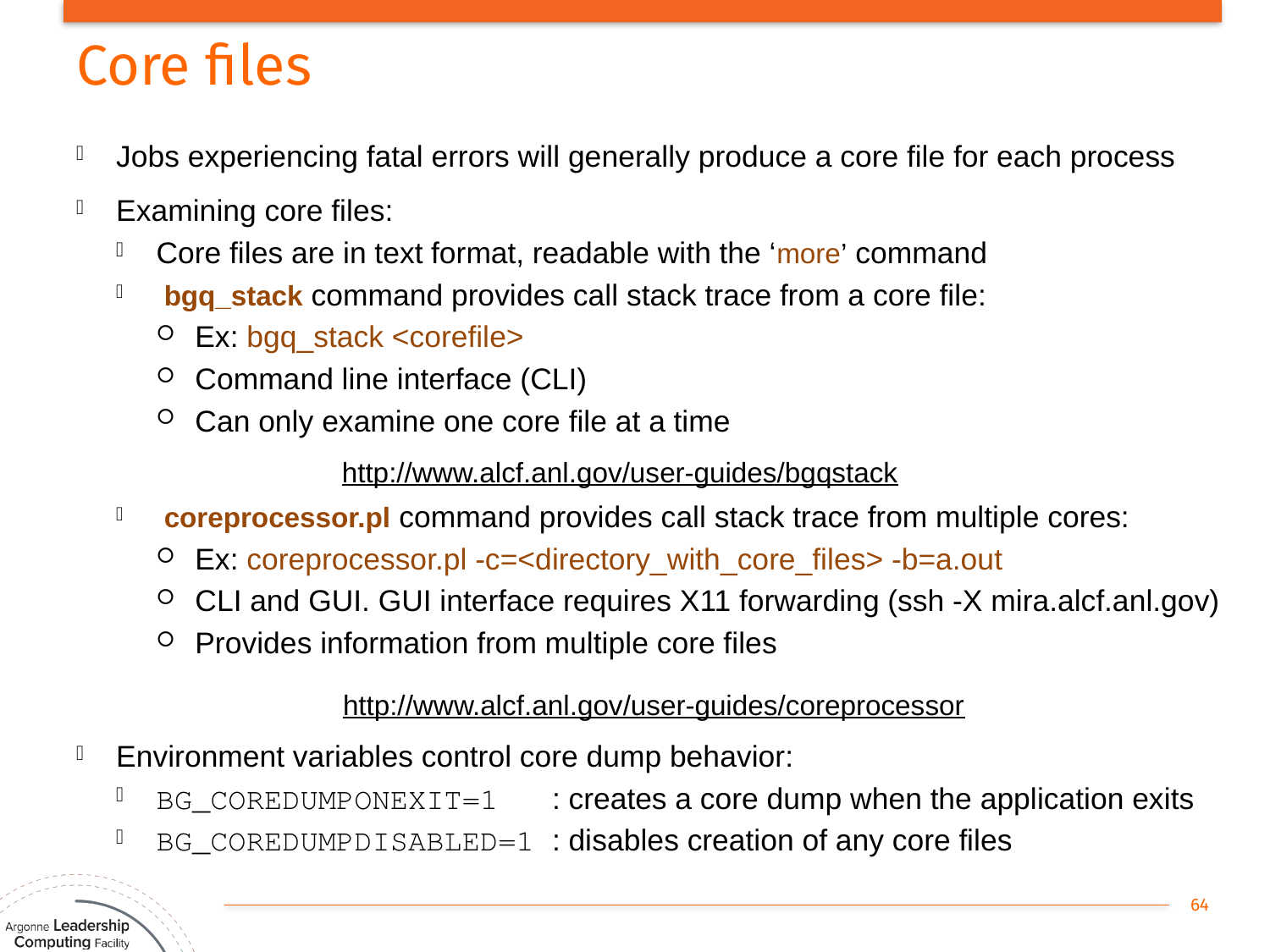

# Core files
Jobs experiencing fatal errors will generally produce a core file for each process

Examining core files:
Core files are in text format, readable with the ‘more’ command
 bgq_stack command provides call stack trace from a core file:
Ex: bgq_stack <corefile>
Command line interface (CLI)
Can only examine one core file at a time

 coreprocessor.pl command provides call stack trace from multiple cores:
Ex: coreprocessor.pl -c=<directory_with_core_files> -b=a.out
CLI and GUI. GUI interface requires X11 forwarding (ssh -X mira.alcf.anl.gov)
Provides information from multiple core files

Environment variables control core dump behavior:
BG_COREDUMPONEXIT=1   : creates a core dump when the application exits
BG_COREDUMPDISABLED=1 : disables creation of any core files
http://www.alcf.anl.gov/user-guides/bgqstack
http://www.alcf.anl.gov/user-guides/coreprocessor
64